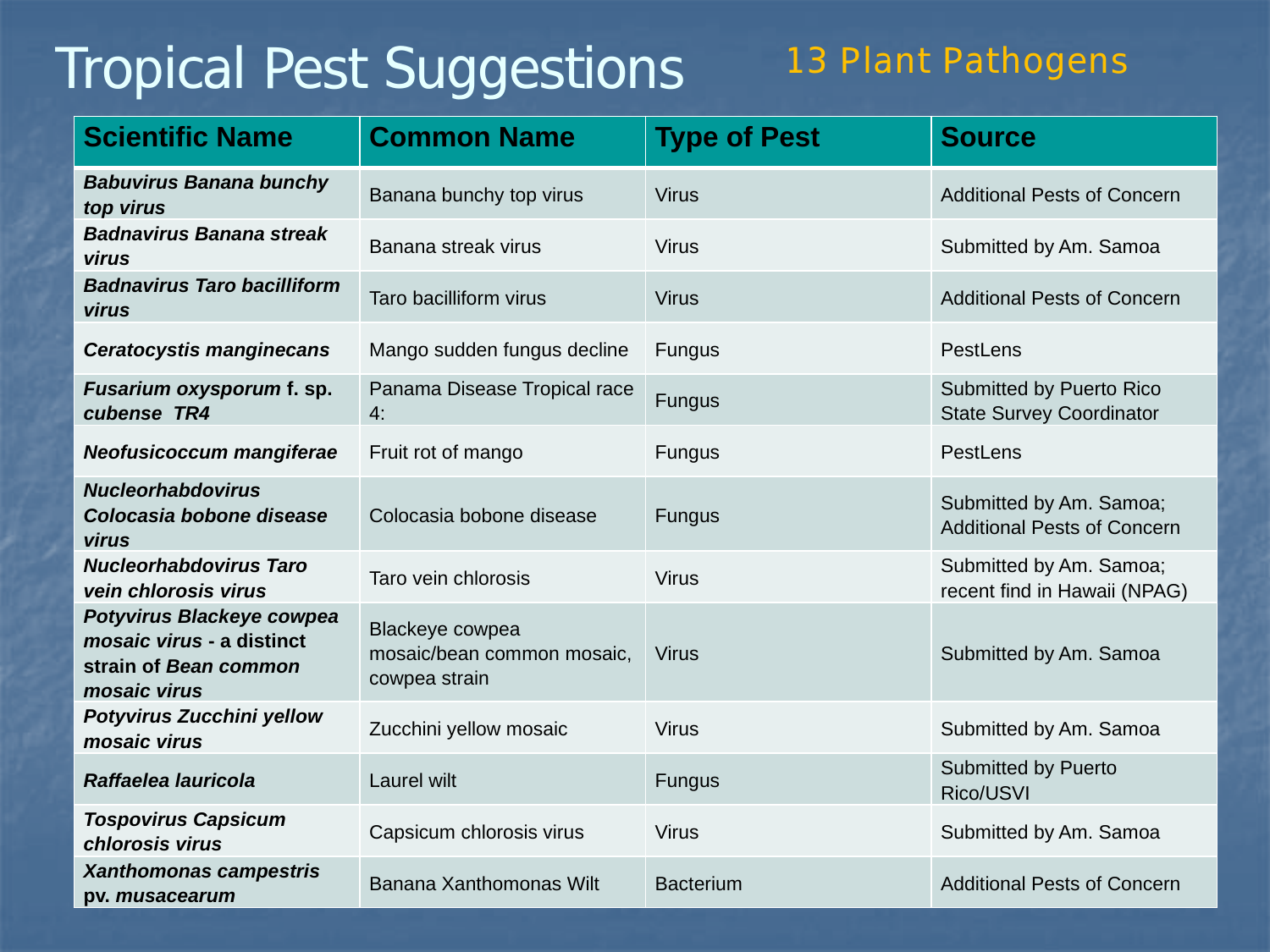

# Tropical Pest Suggestions
13 Plant Pathogens
| Scientific Name | Common Name | Type of Pest | Source |
| --- | --- | --- | --- |
| Babuvirus Banana bunchy top virus | Banana bunchy top virus | Virus | Additional Pests of Concern |
| Badnavirus Banana streak virus | Banana streak virus | Virus | Submitted by Am. Samoa |
| Badnavirus Taro bacilliform virus | Taro bacilliform virus | Virus | Additional Pests of Concern |
| Ceratocystis manginecans | Mango sudden fungus decline | Fungus | PestLens |
| Fusarium oxysporum f. sp. cubense TR4 | Panama Disease Tropical race 4: | Fungus | Submitted by Puerto Rico State Survey Coordinator |
| Neofusicoccum mangiferae | Fruit rot of mango | Fungus | PestLens |
| Nucleorhabdovirus Colocasia bobone disease virus | Colocasia bobone disease | Fungus | Submitted by Am. Samoa; Additional Pests of Concern |
| Nucleorhabdovirus Taro vein chlorosis virus | Taro vein chlorosis | Virus | Submitted by Am. Samoa; recent find in Hawaii (NPAG) |
| Potyvirus Blackeye cowpea mosaic virus - a distinct strain of Bean common mosaic virus | Blackeye cowpea mosaic/bean common mosaic, cowpea strain | Virus | Submitted by Am. Samoa |
| Potyvirus Zucchini yellow mosaic virus | Zucchini yellow mosaic | Virus | Submitted by Am. Samoa |
| Raffaelea lauricola | Laurel wilt | Fungus | Submitted by Puerto Rico/USVI |
| Tospovirus Capsicum chlorosis virus | Capsicum chlorosis virus | Virus | Submitted by Am. Samoa |
| Xanthomonas campestris pv. musacearum | Banana Xanthomonas Wilt | Bacterium | Additional Pests of Concern |